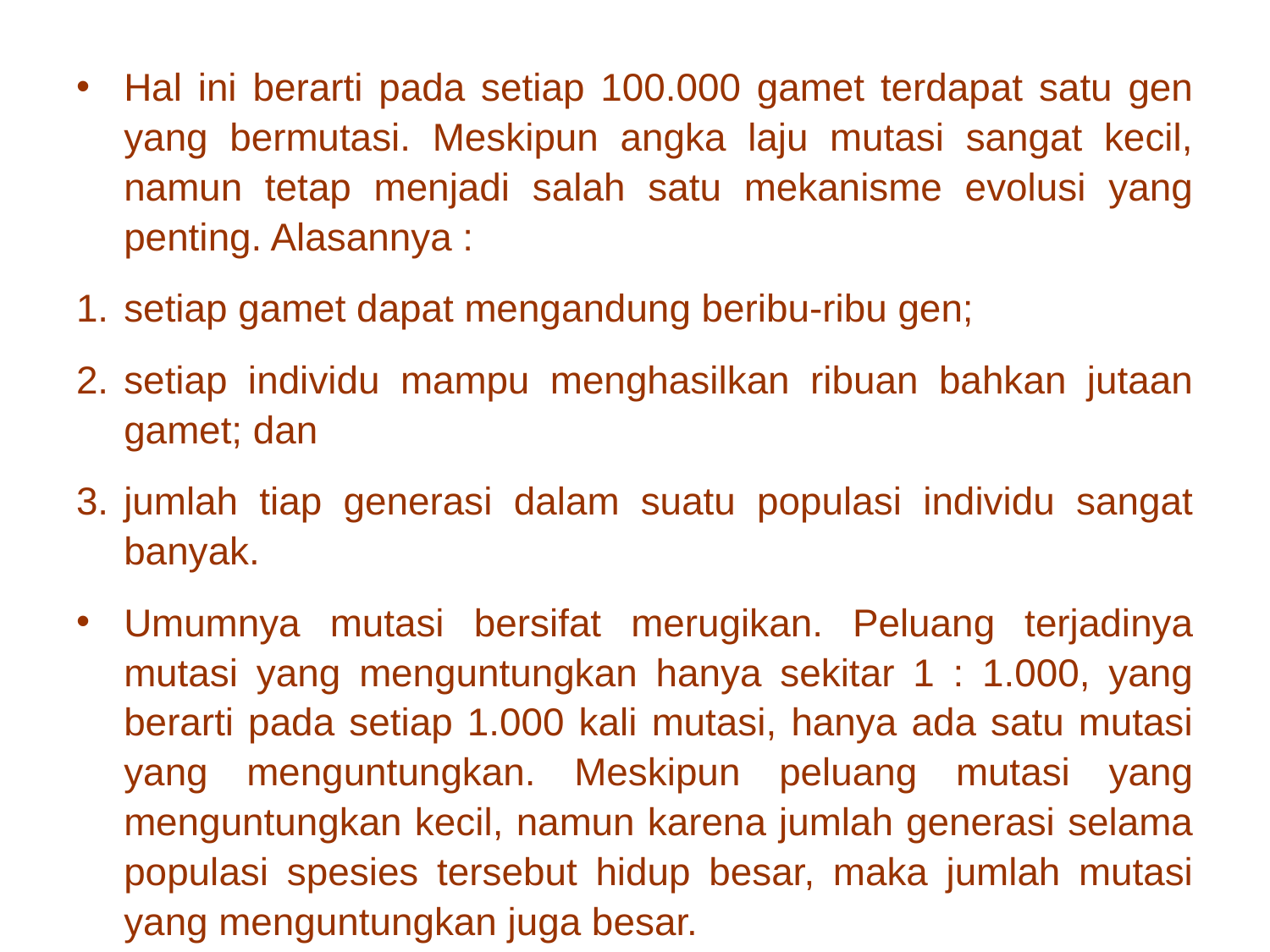

Hal ini berarti pada setiap 100.000 gamet terdapat satu gen yang bermutasi. Meskipun angka laju mutasi sangat kecil, namun tetap menjadi salah satu mekanisme evolusi yang penting. Alasannya :
setiap gamet dapat mengandung beribu-ribu gen;
setiap individu mampu menghasilkan ribuan bahkan jutaan gamet; dan
jumlah tiap generasi dalam suatu populasi individu sangat banyak.
Umumnya mutasi bersifat merugikan. Peluang terjadinya mutasi yang menguntungkan hanya sekitar 1 : 1.000, yang berarti pada setiap 1.000 kali mutasi, hanya ada satu mutasi yang menguntungkan. Meskipun peluang mutasi yang menguntungkan kecil, namun karena jumlah generasi selama populasi spesies tersebut hidup besar, maka jumlah mutasi yang menguntungkan juga besar.